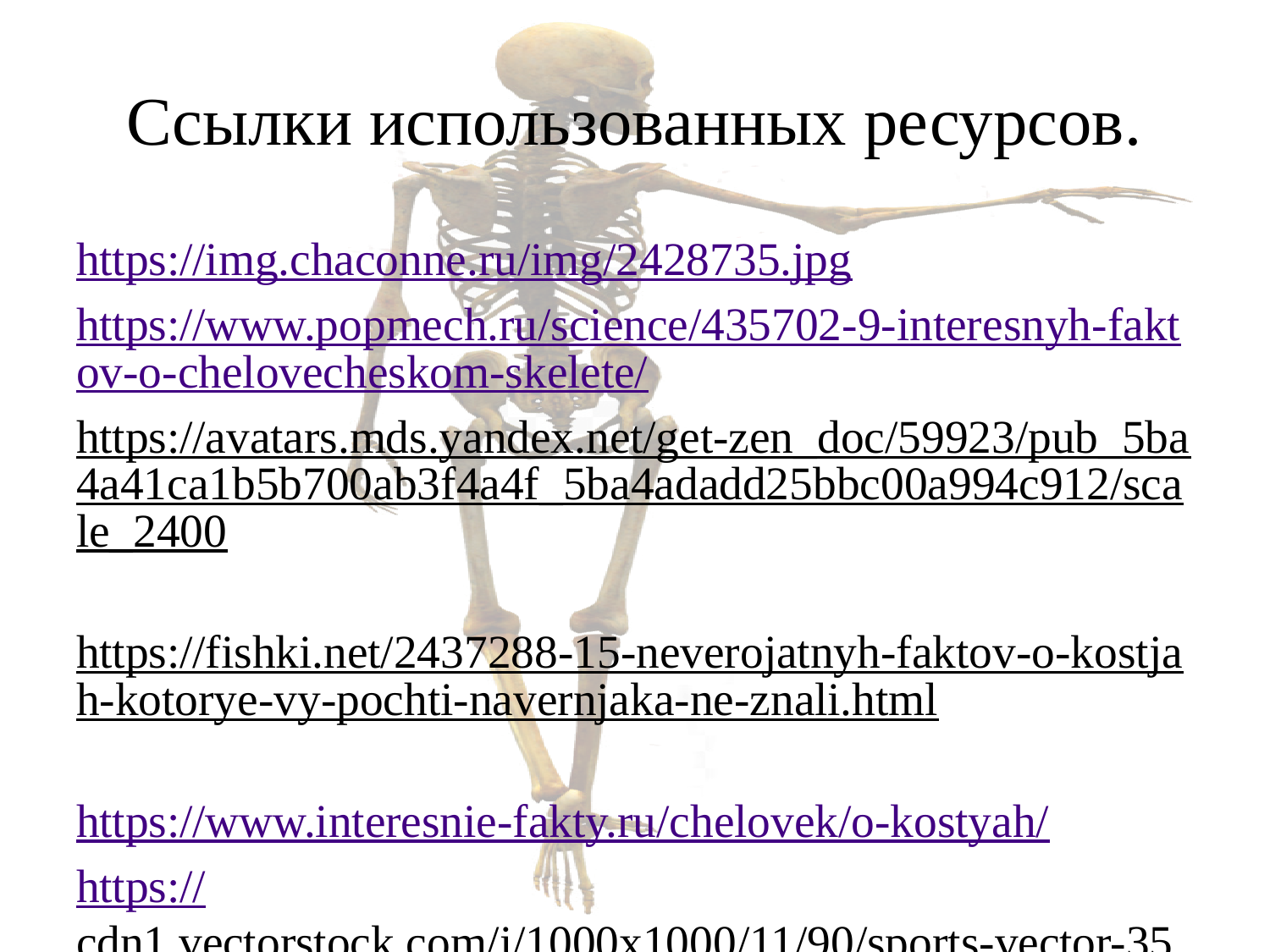

# Ссылки использованных ресурсов.
https://img.chaconne.ru/img/2428735.jpg
https://www.popmech.ru/science/435702-9-interesnyh-faktov-o-chelovecheskom-skelete/
https://avatars.mds.yandex.net/get-zen_doc/59923/pub_5ba4a41ca1b5b700ab3f4a4f_5ba4adadd25bbc00a994c912/scale_2400
https://fishki.net/2437288-15-neverojatnyh-faktov-o-kostjah-kotorye-vy-pochti-navernjaka-ne-znali.html
https://www.interesnie-fakty.ru/chelovek/o-kostyah/
https://cdn1.vectorstock.com/i/1000x1000/11/90/sports-vector-3551190.jpg